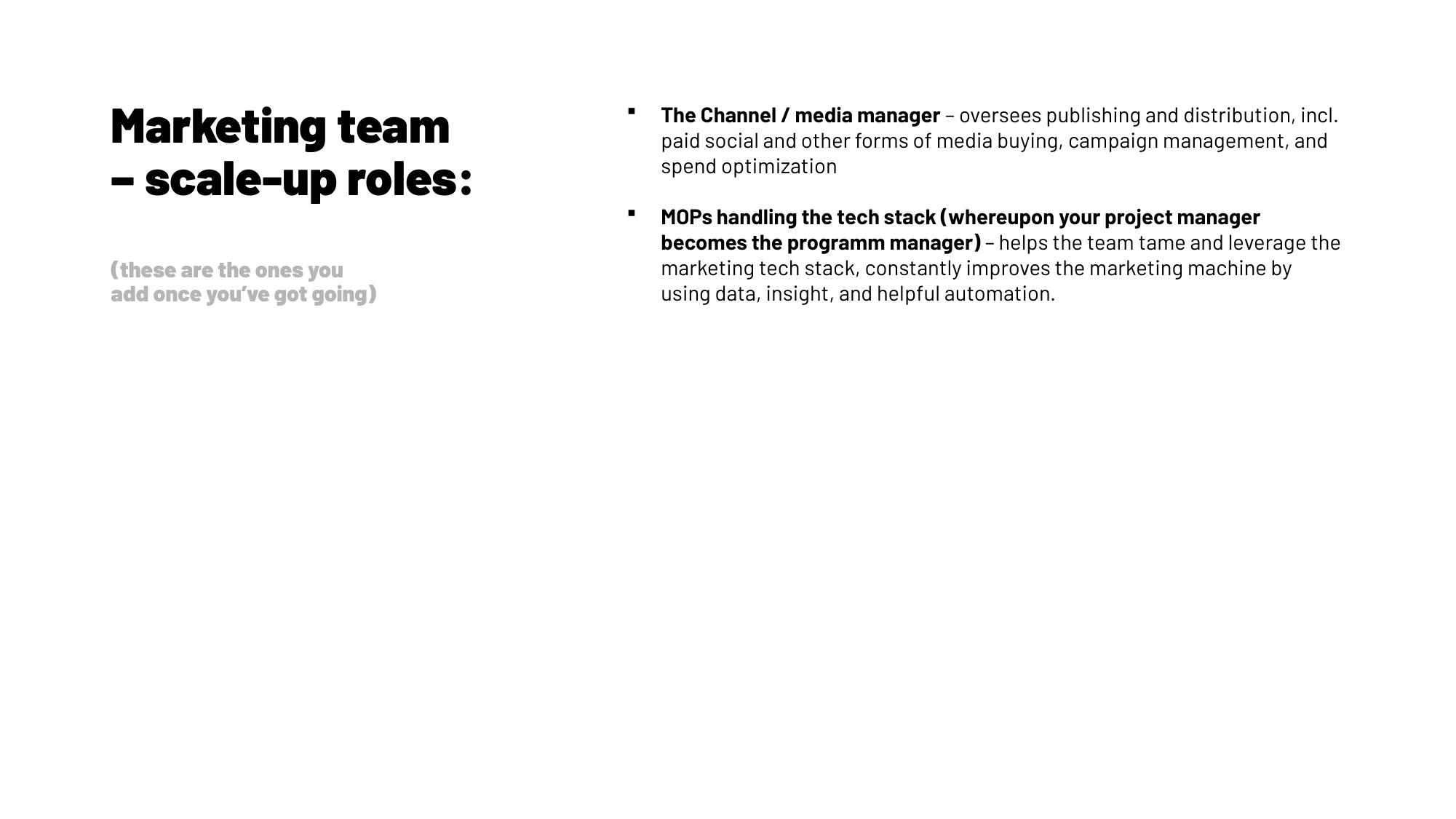

# Marketing team – scale-up roles: (these are the ones you add once you’ve got going)
The Channel / media manager – oversees publishing and distribution, incl. paid social and other forms of media buying, campaign management, and spend optimization

MOPs handling the tech stack (whereupon your project manager becomes the programm manager) – helps the team tame and leverage the marketing tech stack, constantly improves the marketing machine by using data, insight, and helpful automation.